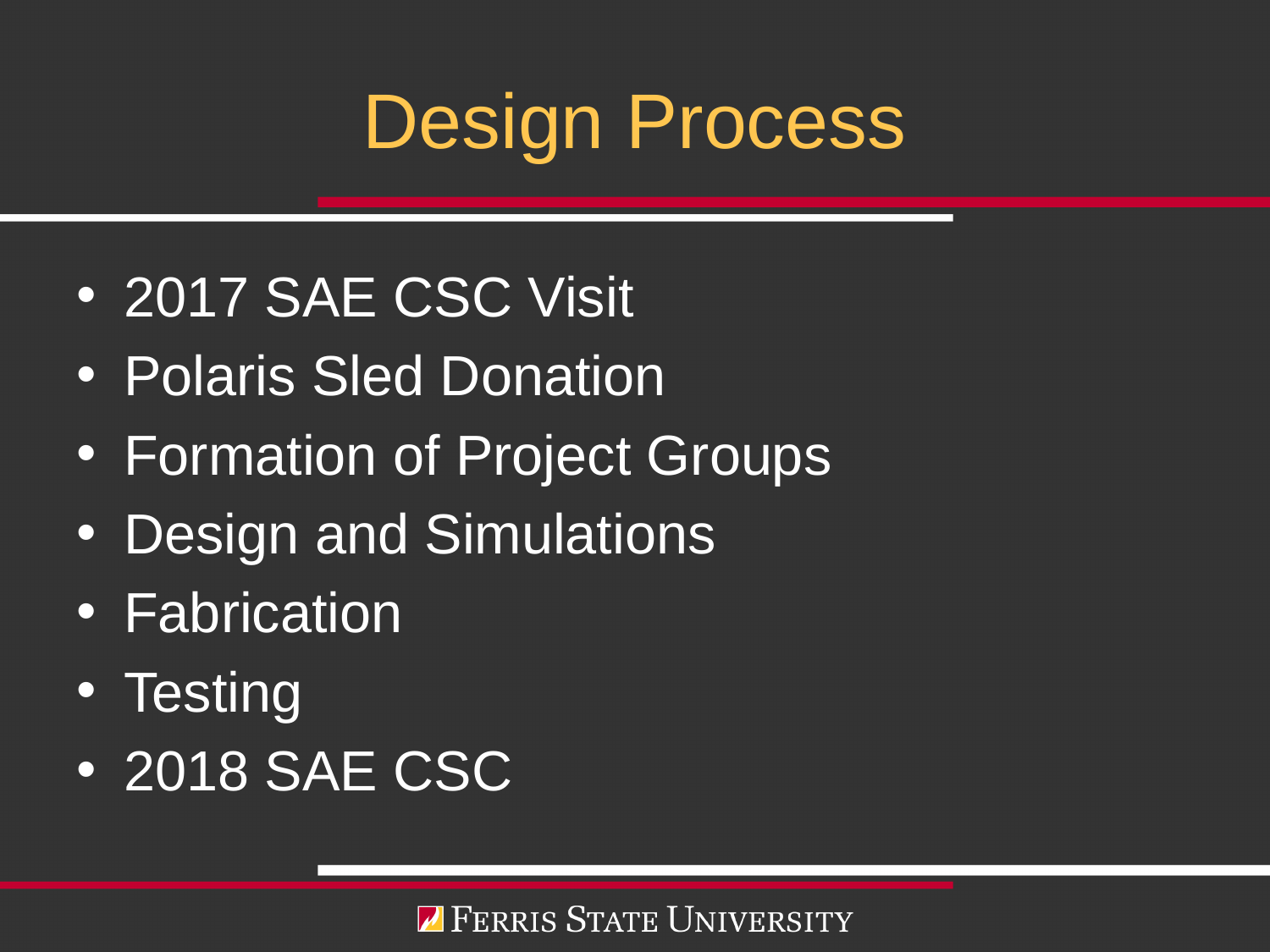

# Design Process
2017 SAE CSC Visit
Polaris Sled Donation
Formation of Project Groups
Design and Simulations
Fabrication
Testing
2018 SAE CSC